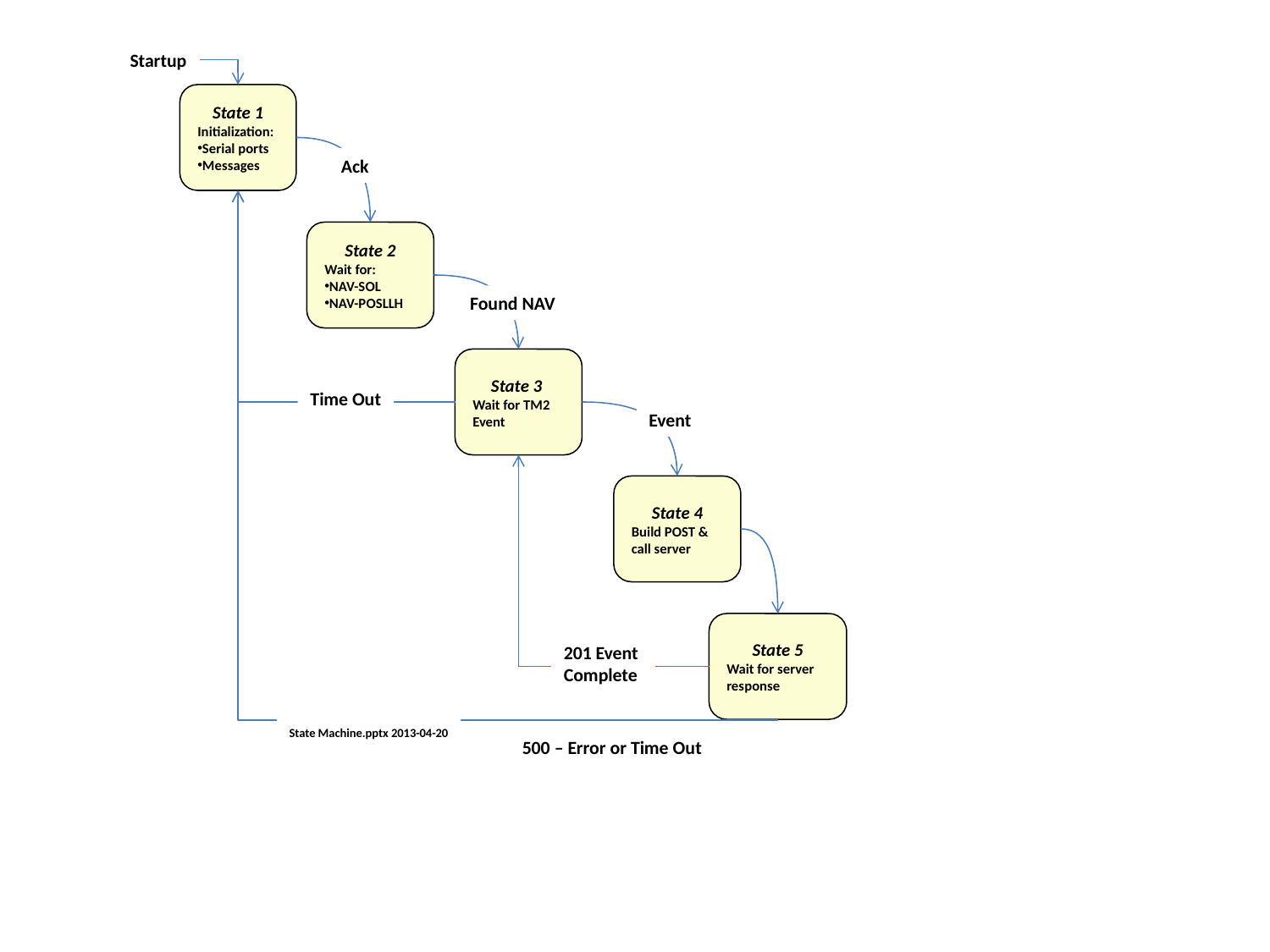

Startup
State 1
Initialization:
Serial ports
Messages
Ack
State 2
Wait for:
NAV-SOL
NAV-POSLLH
Found NAV
State 3
Wait for TM2 Event
Time Out
Event
State 4
Build POST & call server
State 5
Wait for server response
201 Event
Complete
State Machine.pptx 2013-04-20
500 – Error or Time Out